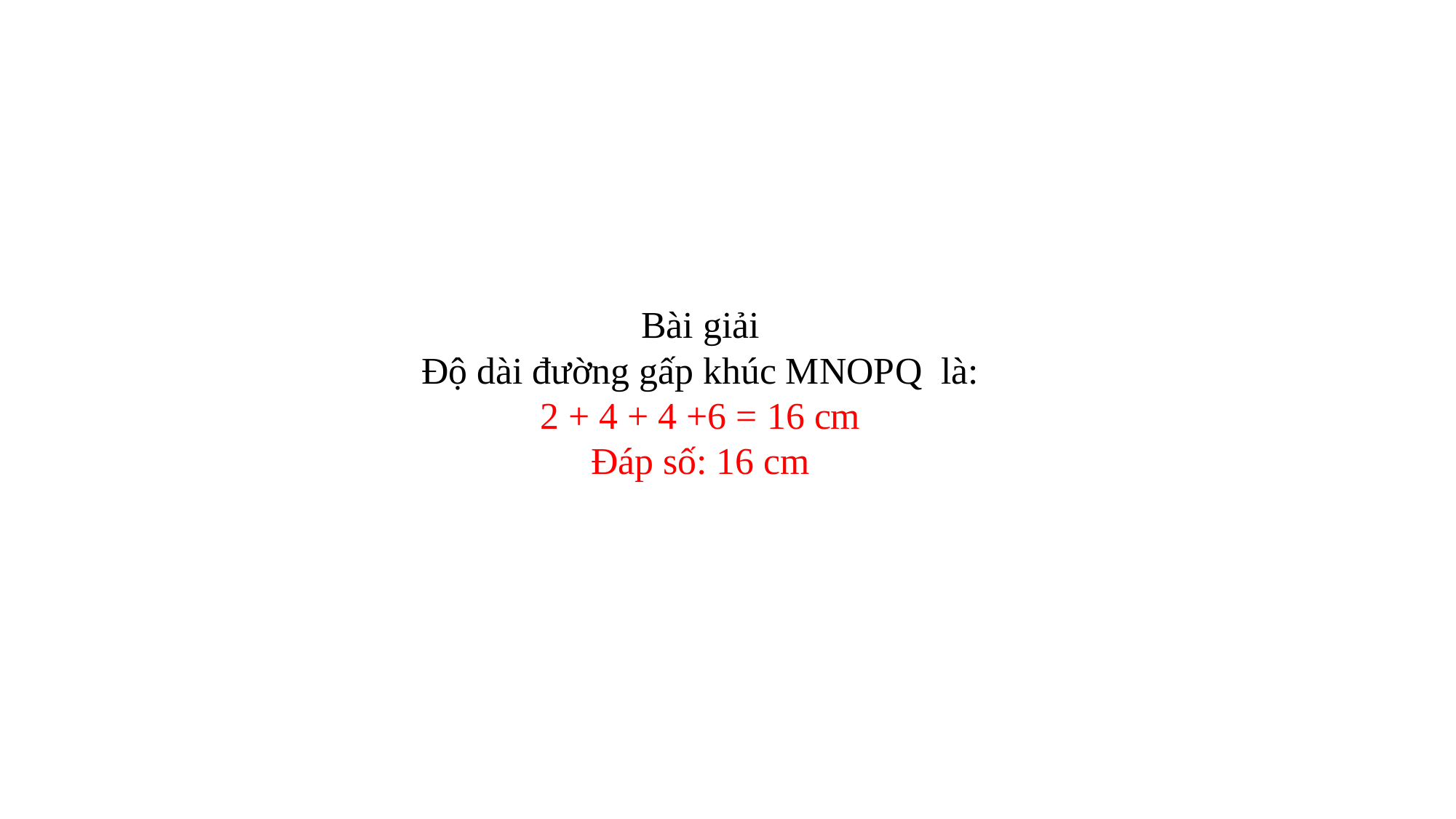

# Bài giải Độ dài đường gấp khúc MNOPQ  là: 2 + 4 + 4 +6 = 16 cm Đáp số: 16 cm